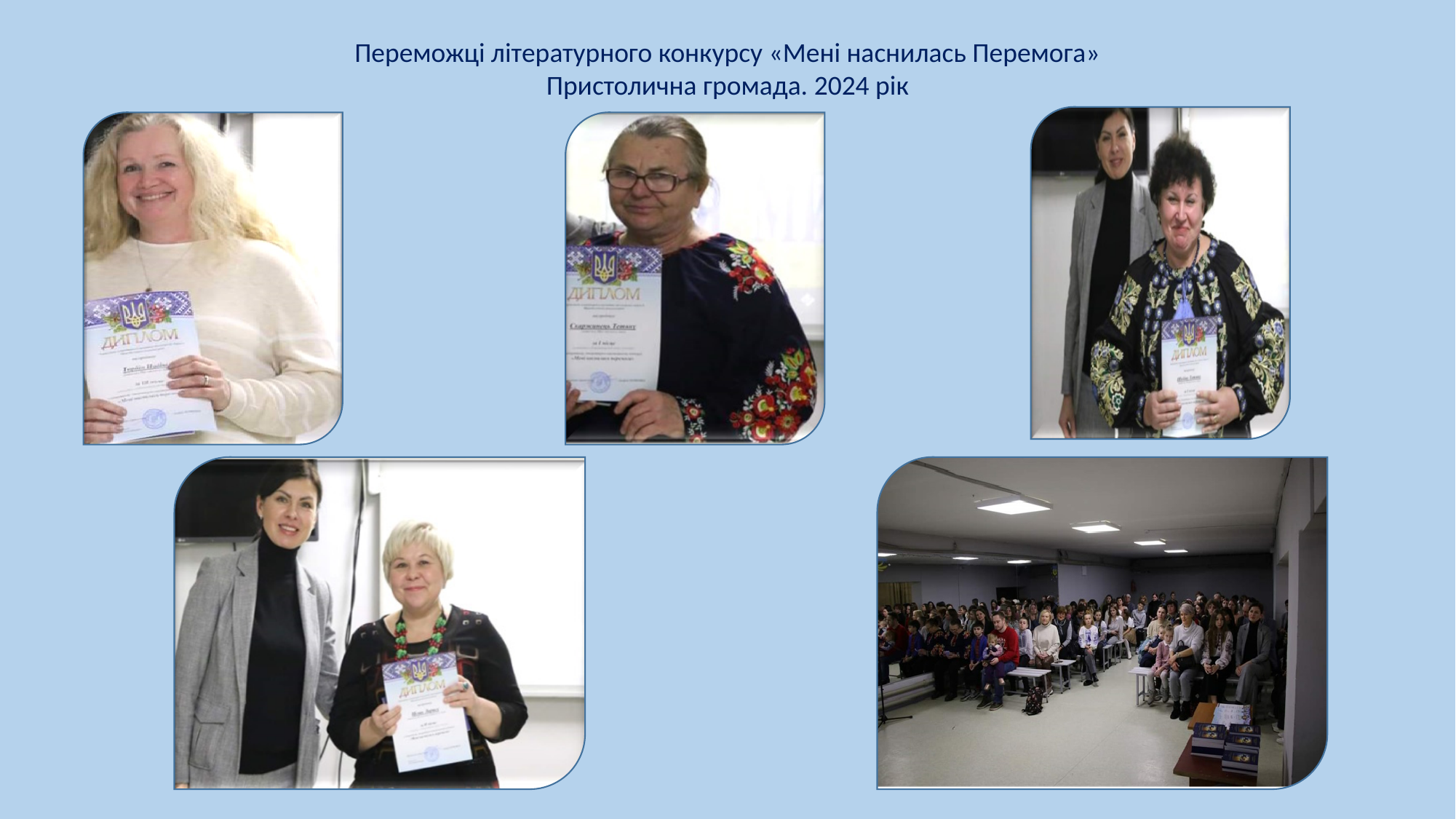

Переможці літературного конкурсу «Мені наснилась Перемога»
Пристолична громада. 2024 рік